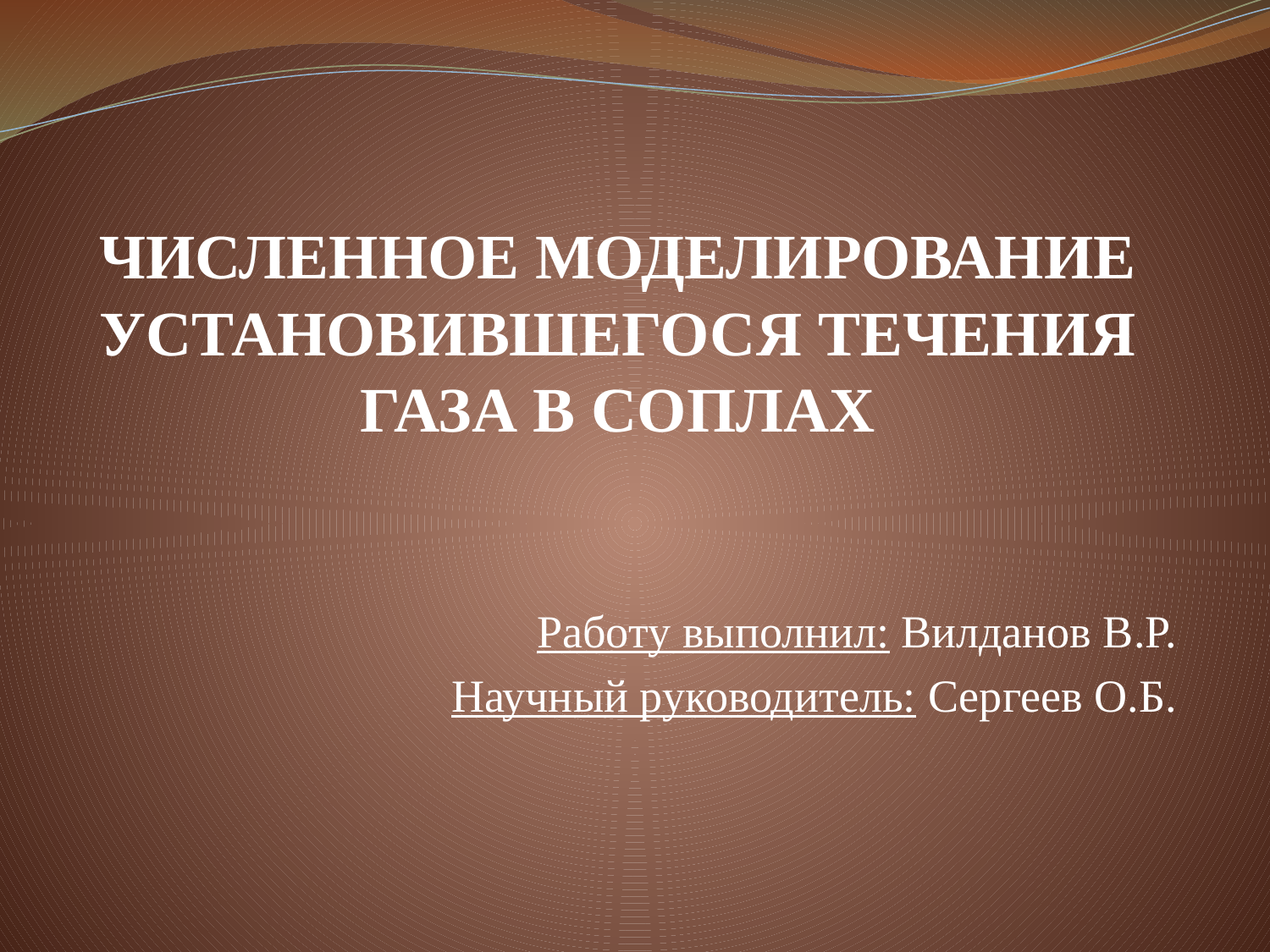

# ЧИСЛЕННОЕ МОДЕЛИРОВАНИЕ УСТАНОВИВШЕГОСЯ ТЕЧЕНИЯ ГАЗА В СОПЛАХ
Работу выполнил: Вилданов В.Р.
Научный руководитель: Сергеев О.Б.